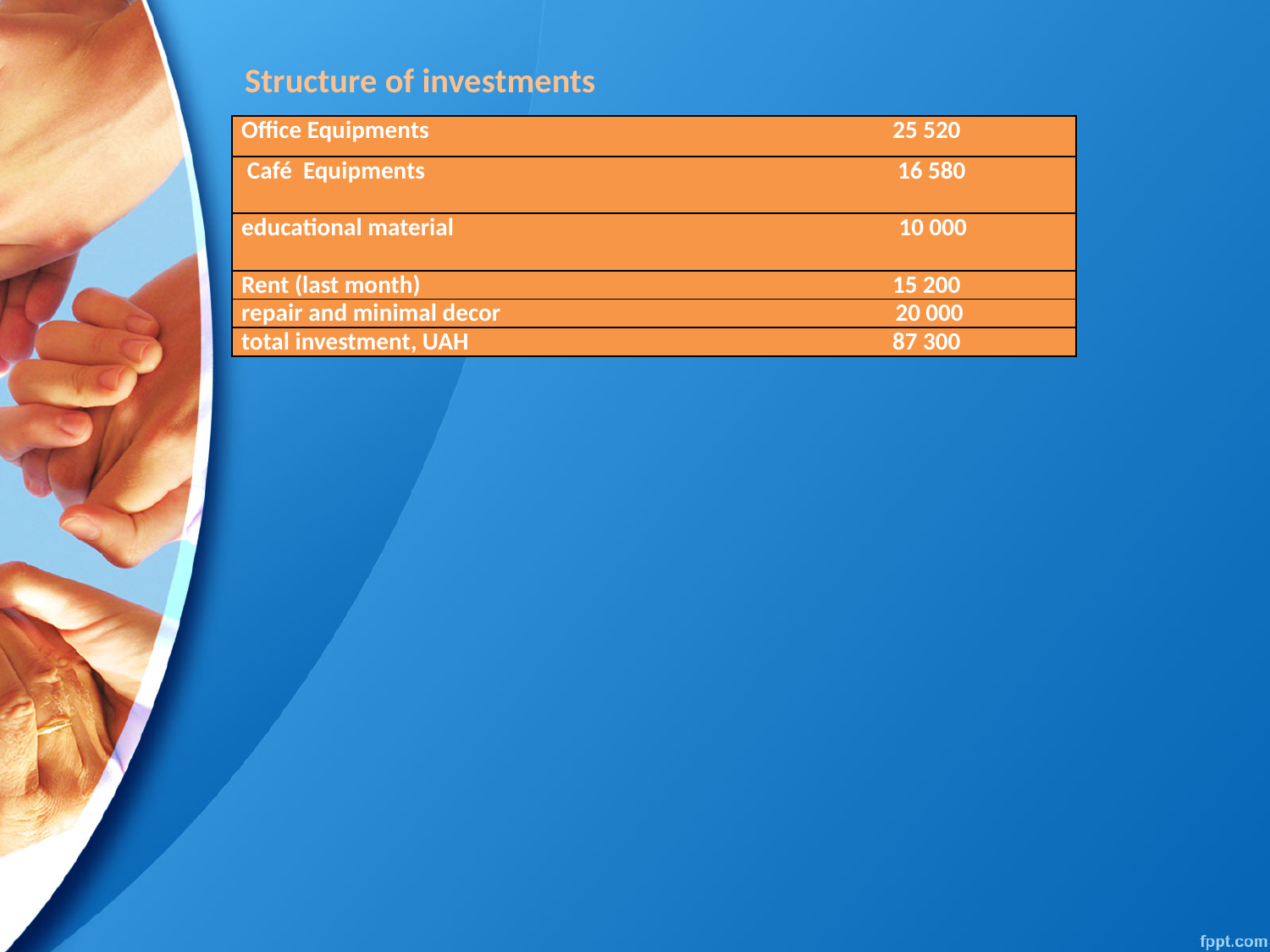

# Structure of investments
| Office Equipments 25 520 |
| --- |
| Café Equipments 16 580 |
| educational material 10 000 |
| Rent (last month) 15 200 |
| repair and minimal decor 20 000 |
| total investment, UAH 87 300 |